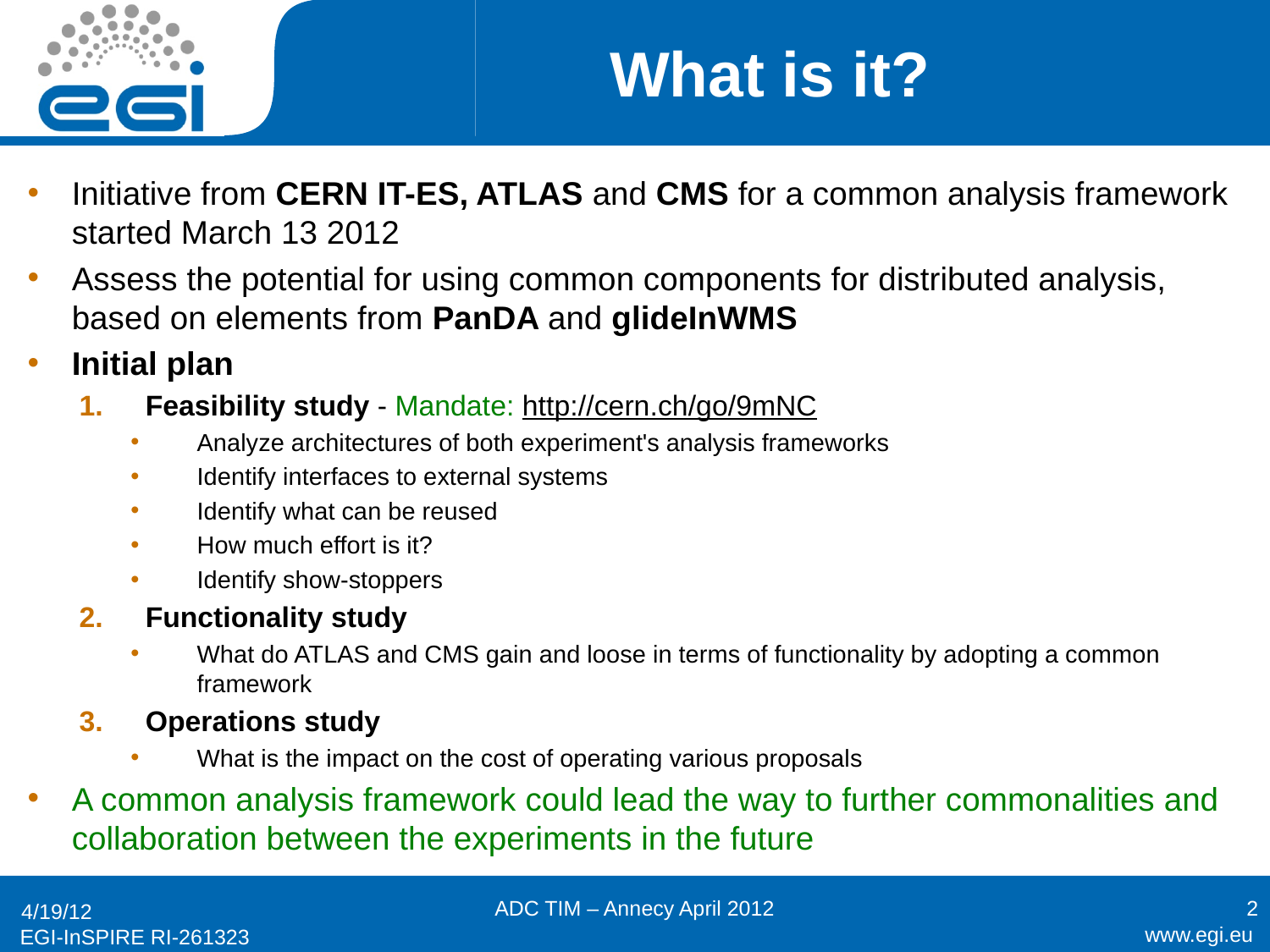

# What is it?
Initiative from CERN IT-ES, ATLAS and CMS for a common analysis framework started March 13 2012
Assess the potential for using common components for distributed analysis, based on elements from PanDA and glideInWMS
Initial plan
Feasibility study - Mandate: http://cern.ch/go/9mNC
Analyze architectures of both experiment's analysis frameworks
Identify interfaces to external systems
Identify what can be reused
How much effort is it?
Identify show-stoppers
Functionality study
What do ATLAS and CMS gain and loose in terms of functionality by adopting a common framework
Operations study
What is the impact on the cost of operating various proposals
A common analysis framework could lead the way to further commonalities and collaboration between the experiments in the future
ADC TIM – Annecy April 2012
2
4/19/12